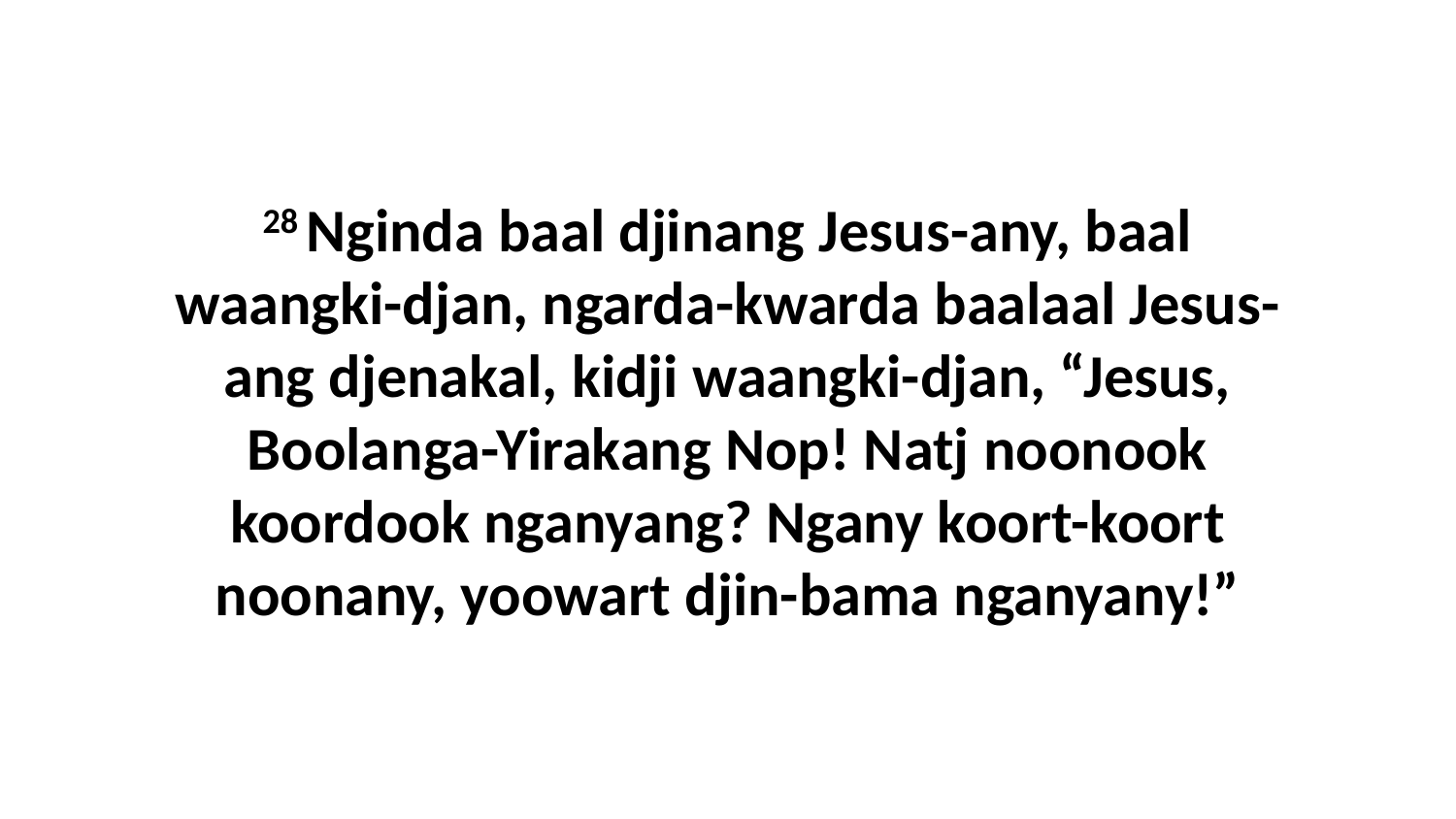

28 Nginda baal djinang Jesus-any, baal waangki-djan, ngarda-kwarda baalaal Jesus-ang djenakal, kidji waangki-djan, “Jesus, Boolanga-Yirakang Nop! Natj noonook koordook nganyang? Ngany koort-koort noonany, yoowart djin-bama nganyany!”